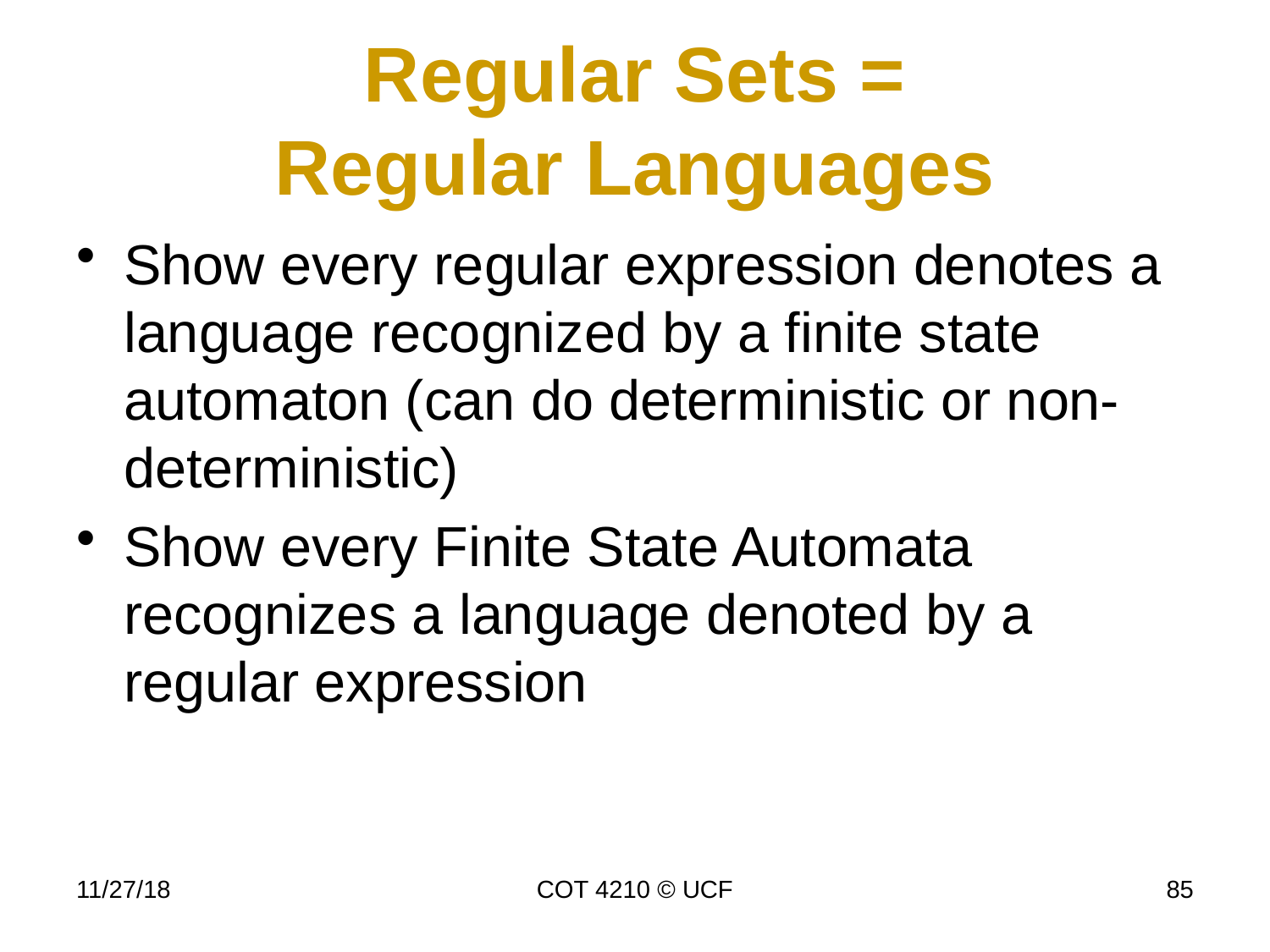

# Regular Sets = Regular Languages
Show every regular expression denotes a language recognized by a finite state automaton (can do deterministic or non-deterministic)
Show every Finite State Automata recognizes a language denoted by a regular expression
11/27/18
COT 4210 © UCF
85